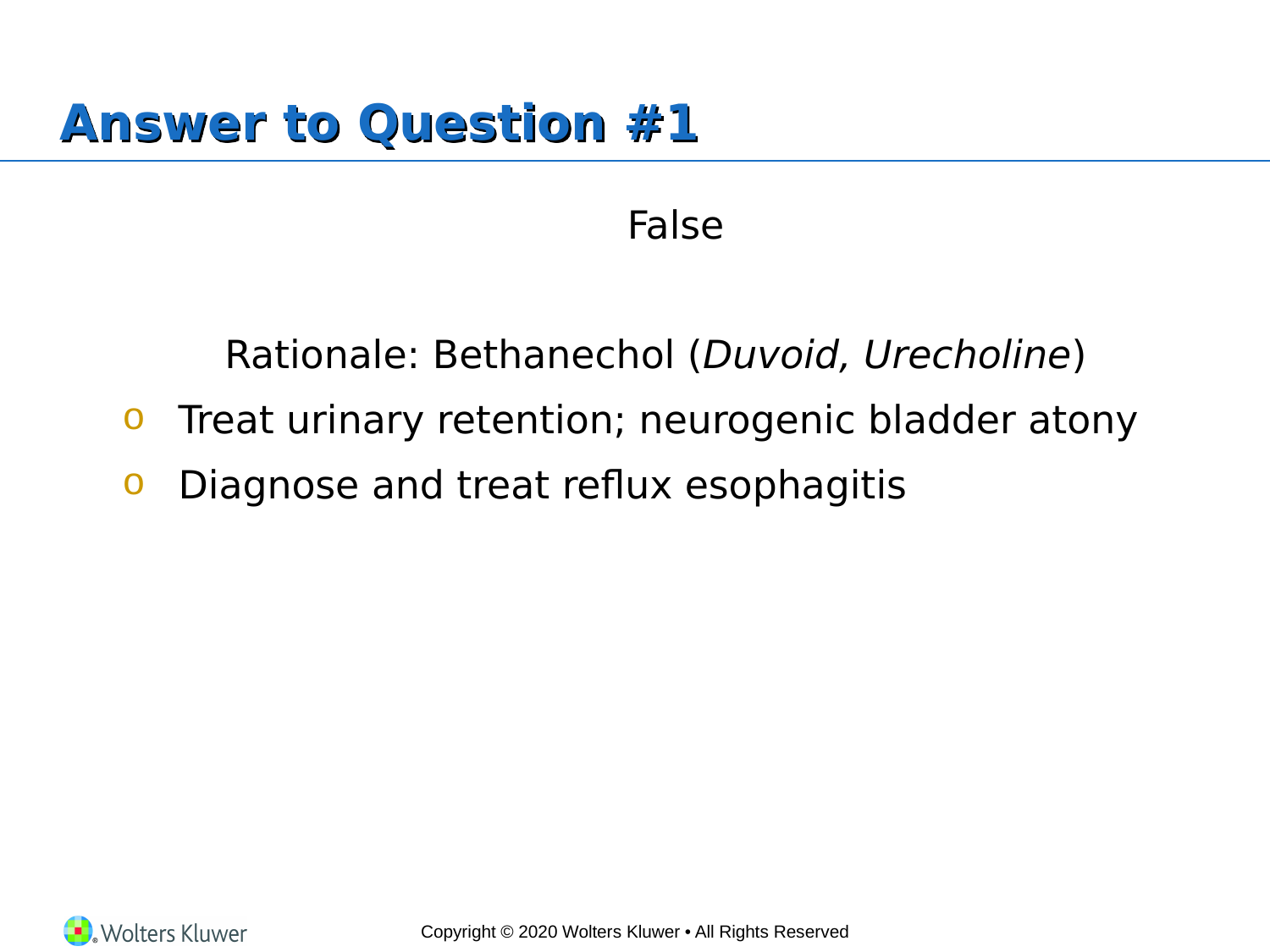

# Answer to Question #1
False

		Rationale: Bethanechol (Duvoid, Urecholine)
Treat urinary retention; neurogenic bladder atony
Diagnose and treat reflux esophagitis